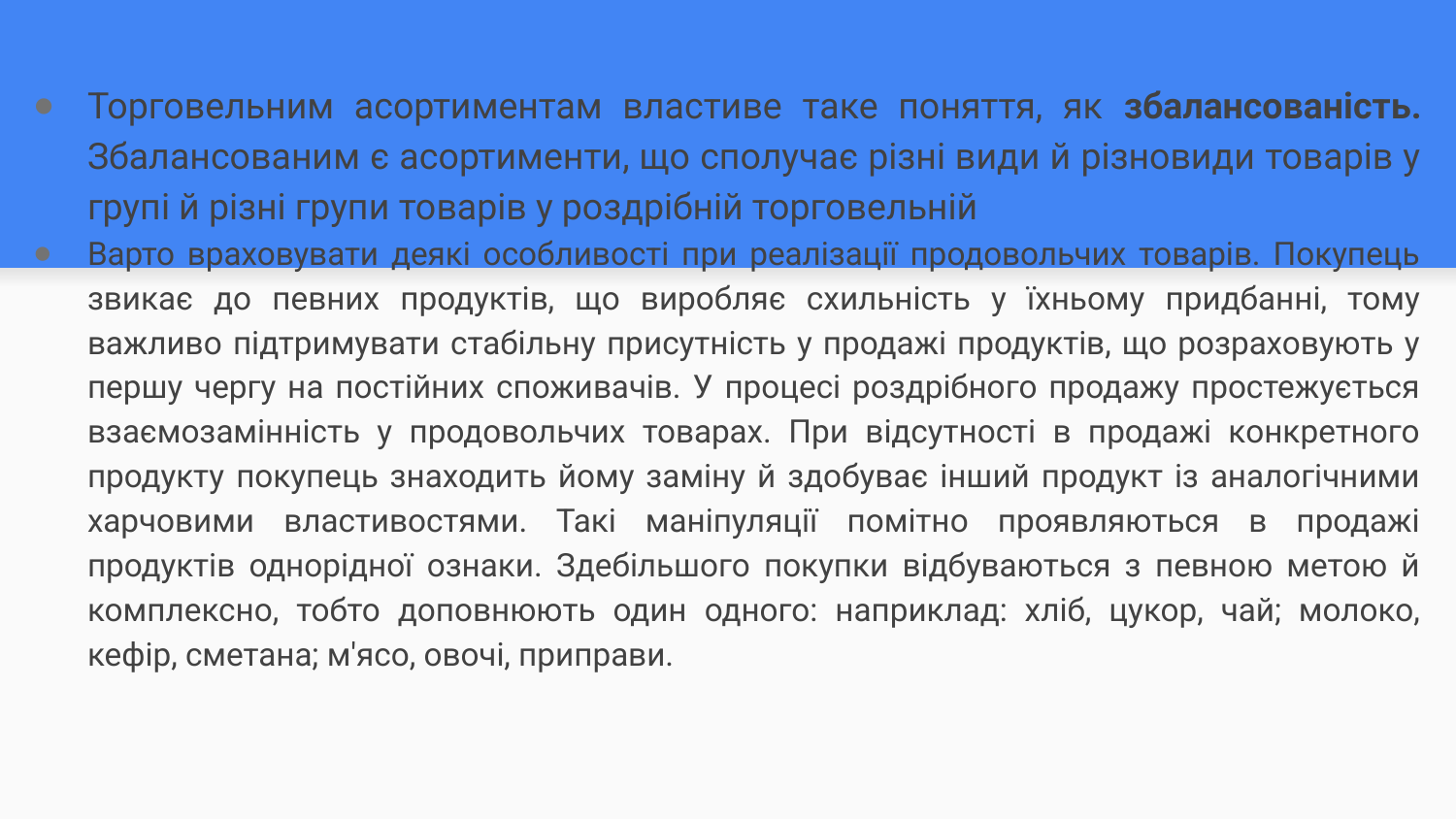

#
Торговельним асортиментам властиве таке поняття, як збалансованість. Збалансованим є асортименти, що сполучає різні види й різновиди товарів у групі й різні групи товарів у роздрібній торговельній
Варто враховувати деякі особливості при реалізації продовольчих товарів. Покупець звикає до певних продуктів, що виробляє схильність у їхньому придбанні, тому важливо підтримувати стабільну присутність у продажі продуктів, що розраховують у першу чергу на постійних споживачів. У процесі роздрібного продажу простежується взаємозамінність у продовольчих товарах. При відсутності в продажі конкретного продукту покупець знаходить йому заміну й здобуває інший продукт із аналогічними харчовими властивостями. Такі маніпуляції помітно проявляються в продажі продуктів однорідної ознаки. Здебільшого покупки відбуваються з певною метою й комплексно, тобто доповнюють один одного: наприклад: хліб, цукор, чай; молоко, кефір, сметана; м'ясо, овочі, приправи.